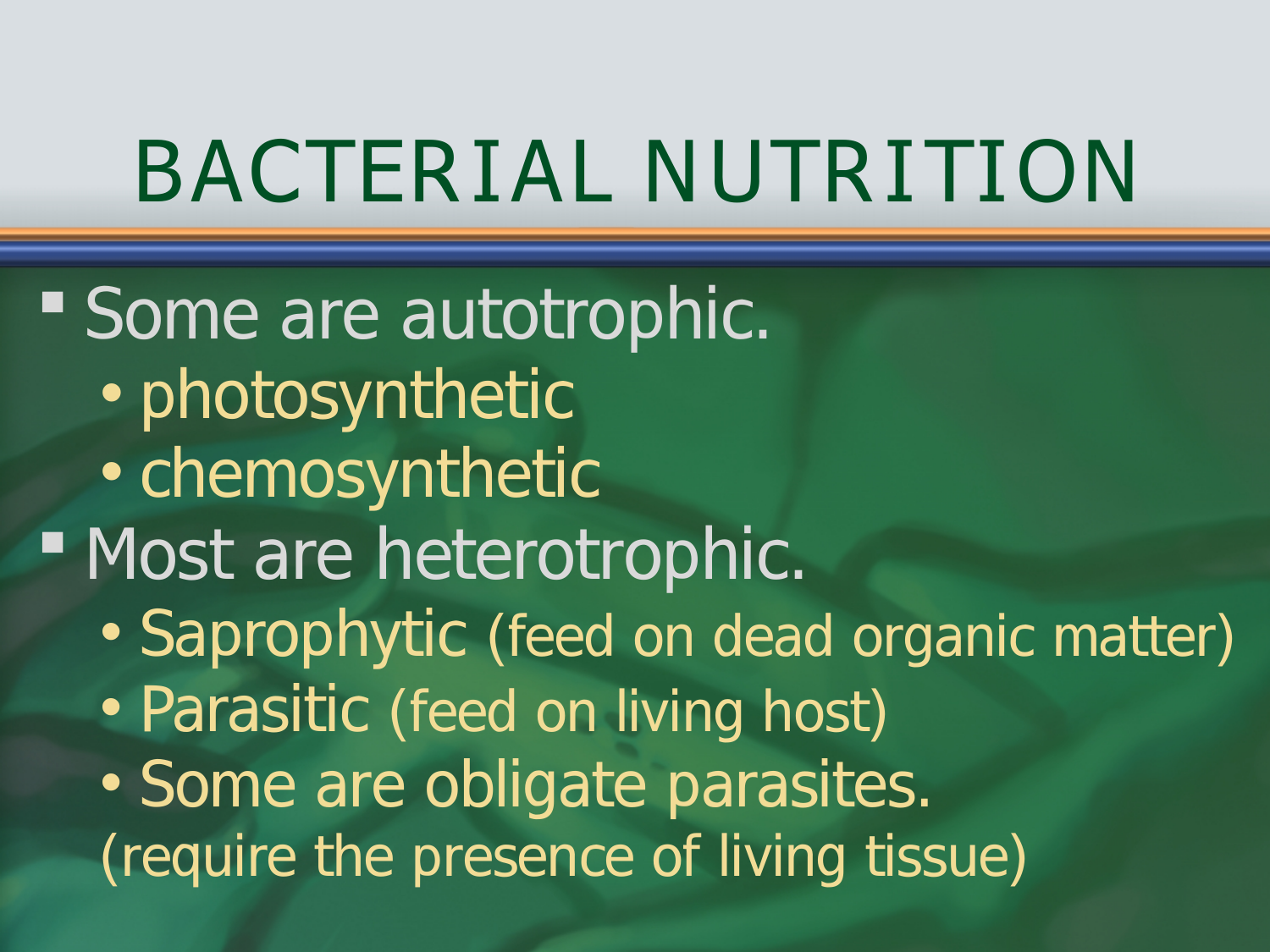

# Bacterial Nutrition
Some are autotrophic.
photosynthetic
chemosynthetic
Most are heterotrophic.
Saprophytic (feed on dead organic matter)
Parasitic (feed on living host)
Some are obligate parasites.
(require the presence of living tissue)